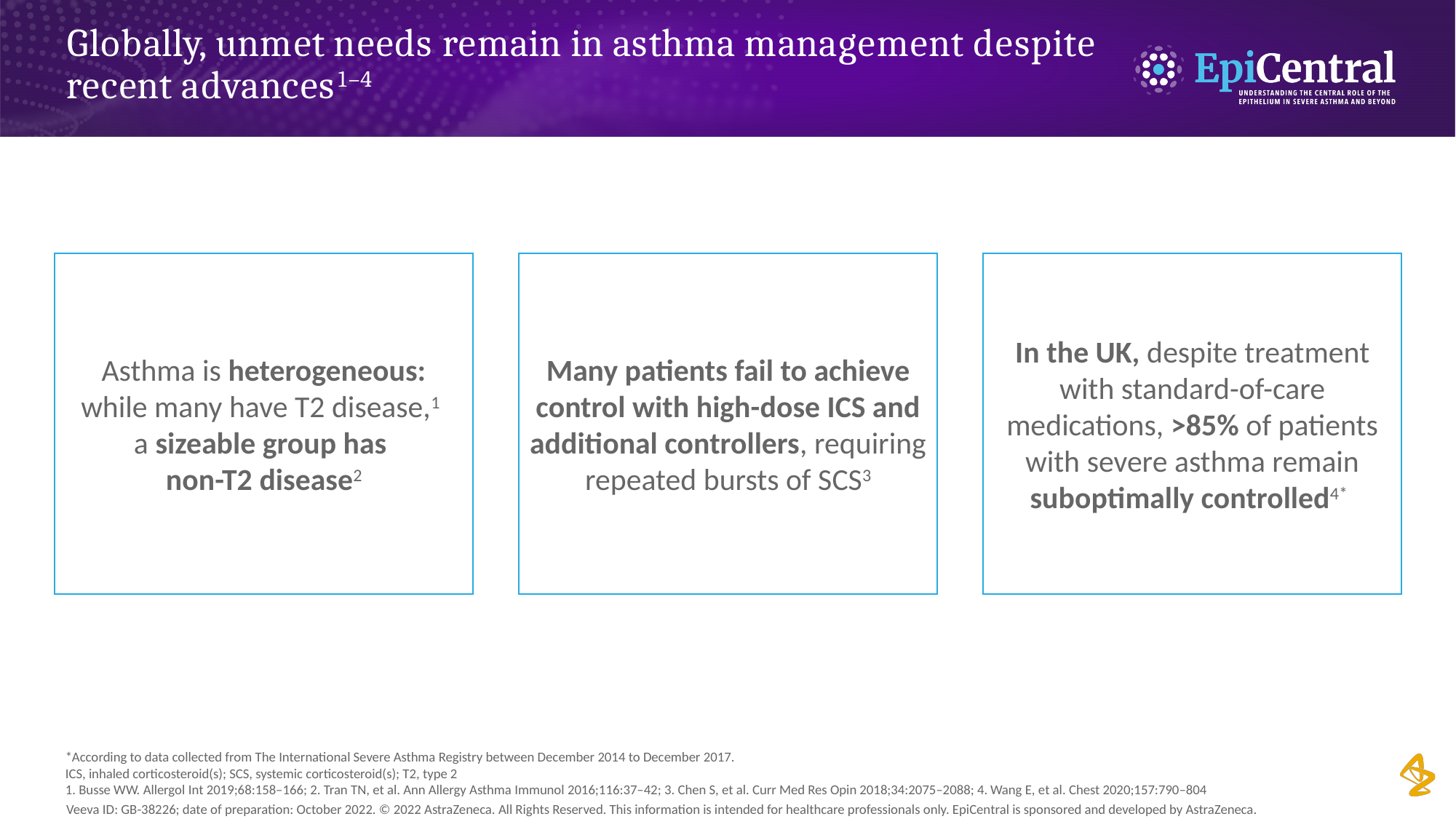

# Globally, unmet needs remain in asthma management despite recent advances1–4
Asthma is heterogeneous: while many have T2 disease,1
a sizeable group has
non-T2 disease2
Many patients fail to achieve control with high-dose ICS and additional controllers, requiring repeated bursts of SCS3
In the UK, despite treatment with standard-of-care medications, >85% of patients with severe asthma remain
suboptimally controlled4*
*According to data collected from The International Severe Asthma Registry between December 2014 to December 2017.
ICS, inhaled corticosteroid(s); SCS, systemic corticosteroid(s); T2, type 2
1. Busse WW. Allergol Int 2019;68:158–166; 2. Tran TN, et al. Ann Allergy Asthma Immunol 2016;116:37–42; 3. Chen S, et al. Curr Med Res Opin 2018;34:2075–2088; 4. Wang E, et al. Chest 2020;157:790–804